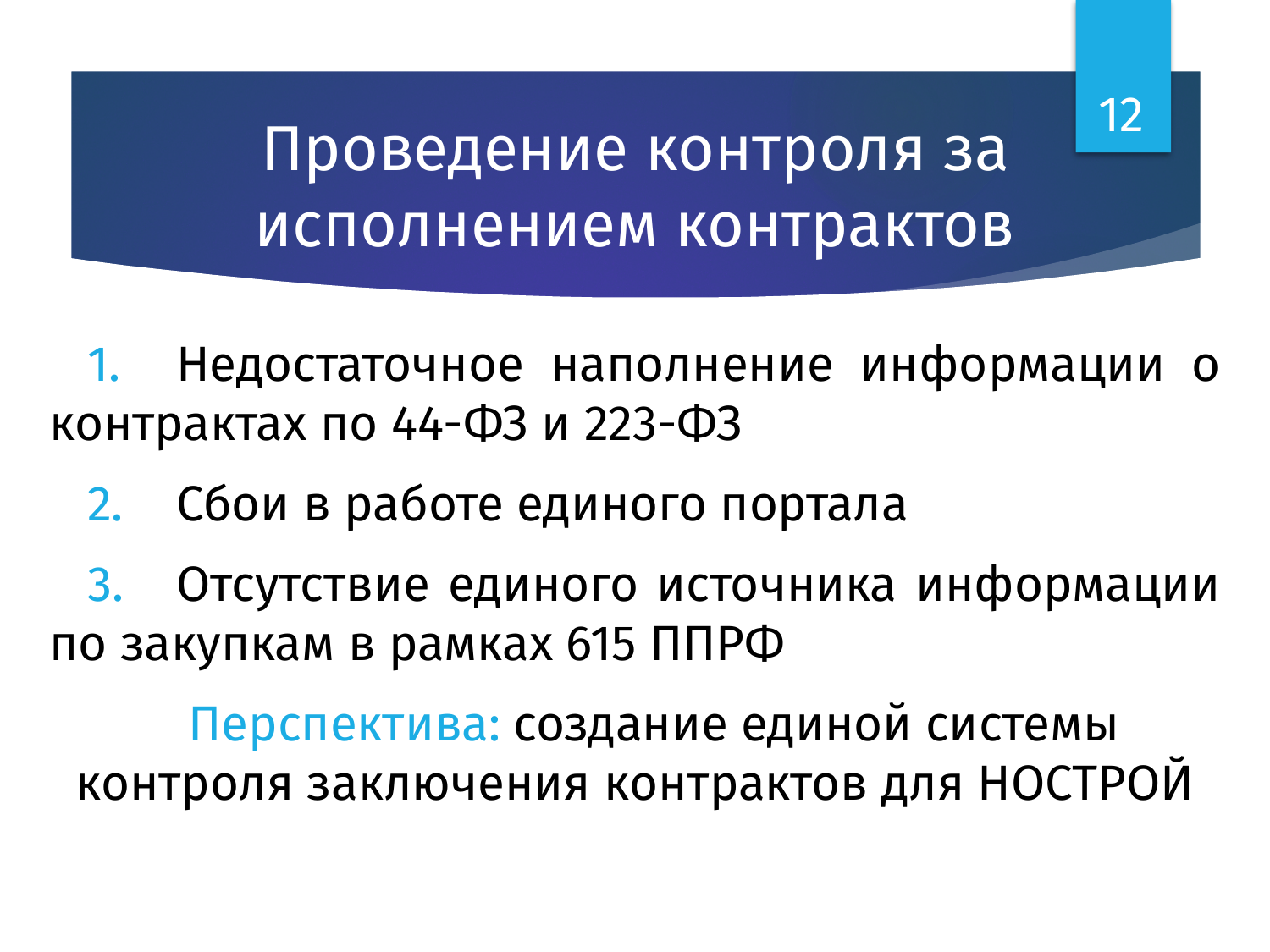

12
# Проведение контроля за исполнением контрактов
1.	Недостаточное наполнение информации о контрактах по 44-ФЗ и 223-ФЗ
2.	Сбои в работе единого портала
3.	Отсутствие единого источника информации по закупкам в рамках 615 ППРФ
Перспектива: создание единой системы контроля заключения контрактов для НОСТРОЙ